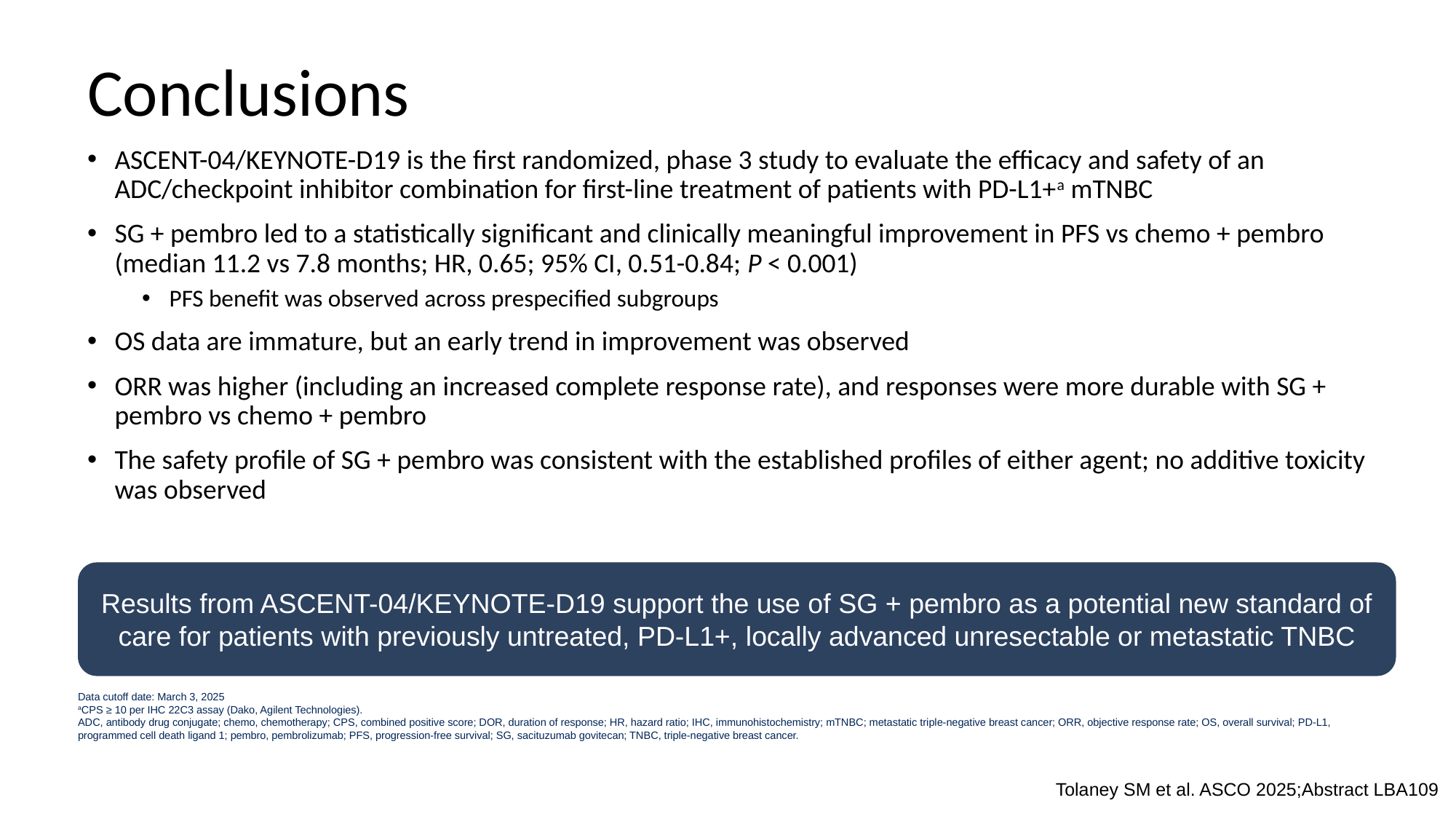

# Conclusions
ASCENT-04/KEYNOTE-D19 is the first randomized, phase 3 study to evaluate the efficacy and safety of an ADC/checkpoint inhibitor combination for first-line treatment of patients with PD-L1+a mTNBC
SG + pembro led to a statistically significant and clinically meaningful improvement in PFS vs chemo + pembro (median 11.2 vs 7.8 months; HR, 0.65; 95% CI, 0.51-0.84; P < 0.001)
PFS benefit was observed across prespecified subgroups
OS data are immature, but an early trend in improvement was observed
ORR was higher (including an increased complete response rate), and responses were more durable with SG + pembro vs chemo + pembro
The safety profile of SG + pembro was consistent with the established profiles of either agent; no additive toxicity was observed
Results from ASCENT-04/KEYNOTE-D19 support the use of SG + pembro as a potential new standard of care for patients with previously untreated, PD-L1+, locally advanced unresectable or metastatic TNBC
Data cutoff date: March 3, 2025
aCPS ≥ 10 per IHC 22C3 assay (Dako, Agilent Technologies).
ADC, antibody drug conjugate; chemo, chemotherapy; CPS, combined positive score; DOR, duration of response; HR, hazard ratio; IHC, immunohistochemistry; mTNBC; metastatic triple-negative breast cancer; ORR, objective response rate; OS, overall survival; PD-L1, programmed cell death ligand 1; pembro, pembrolizumab; PFS, progression-free survival; SG, sacituzumab govitecan; TNBC, triple-negative breast cancer.
100
Tolaney SM et al. ASCO 2025;Abstract LBA109